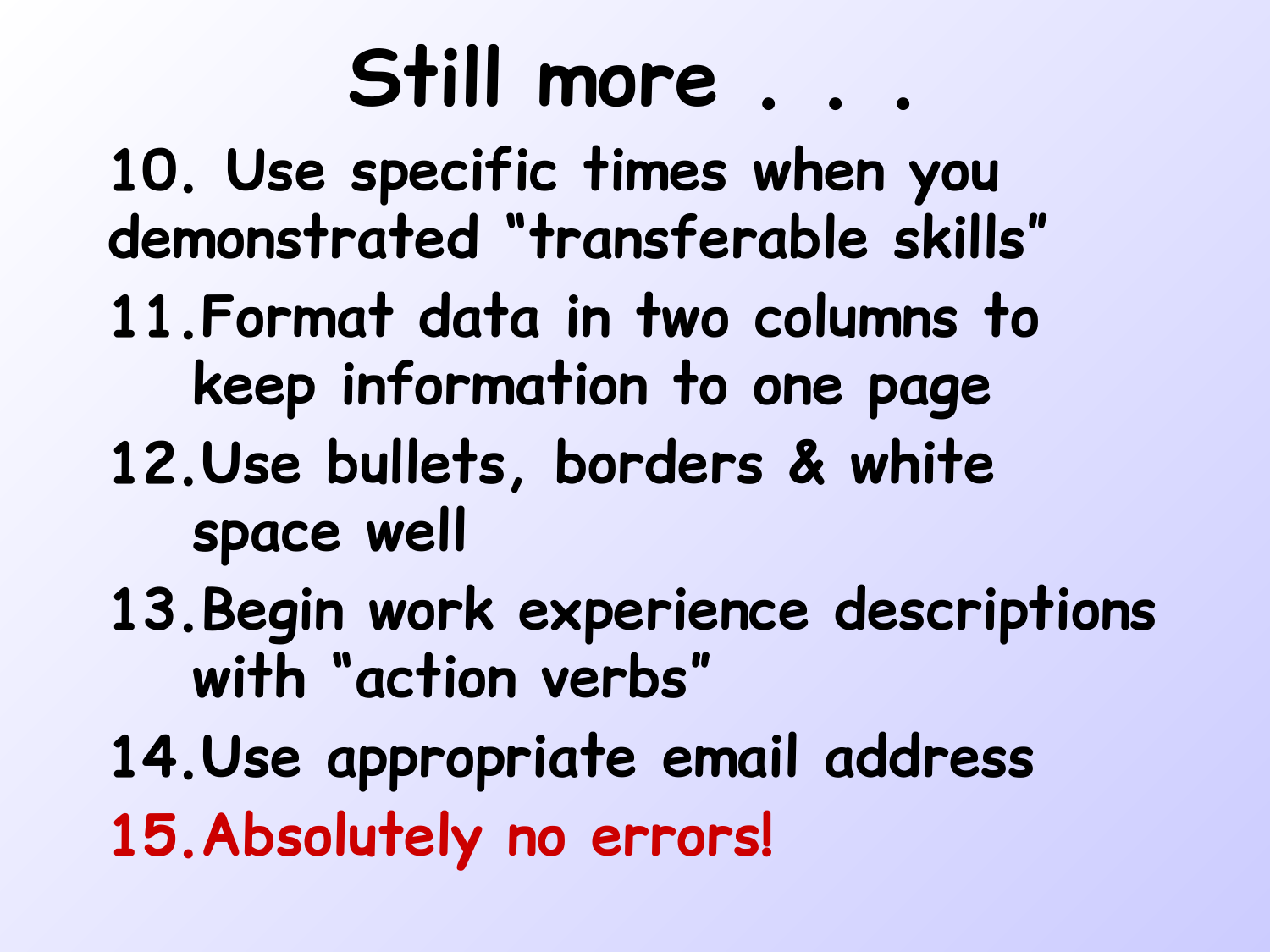

# Still more . . .
10. Use specific times when you demonstrated “transferable skills”
Format data in two columns to keep information to one page
Use bullets, borders & white space well
Begin work experience descriptions with “action verbs”
Use appropriate email address
Absolutely no errors!